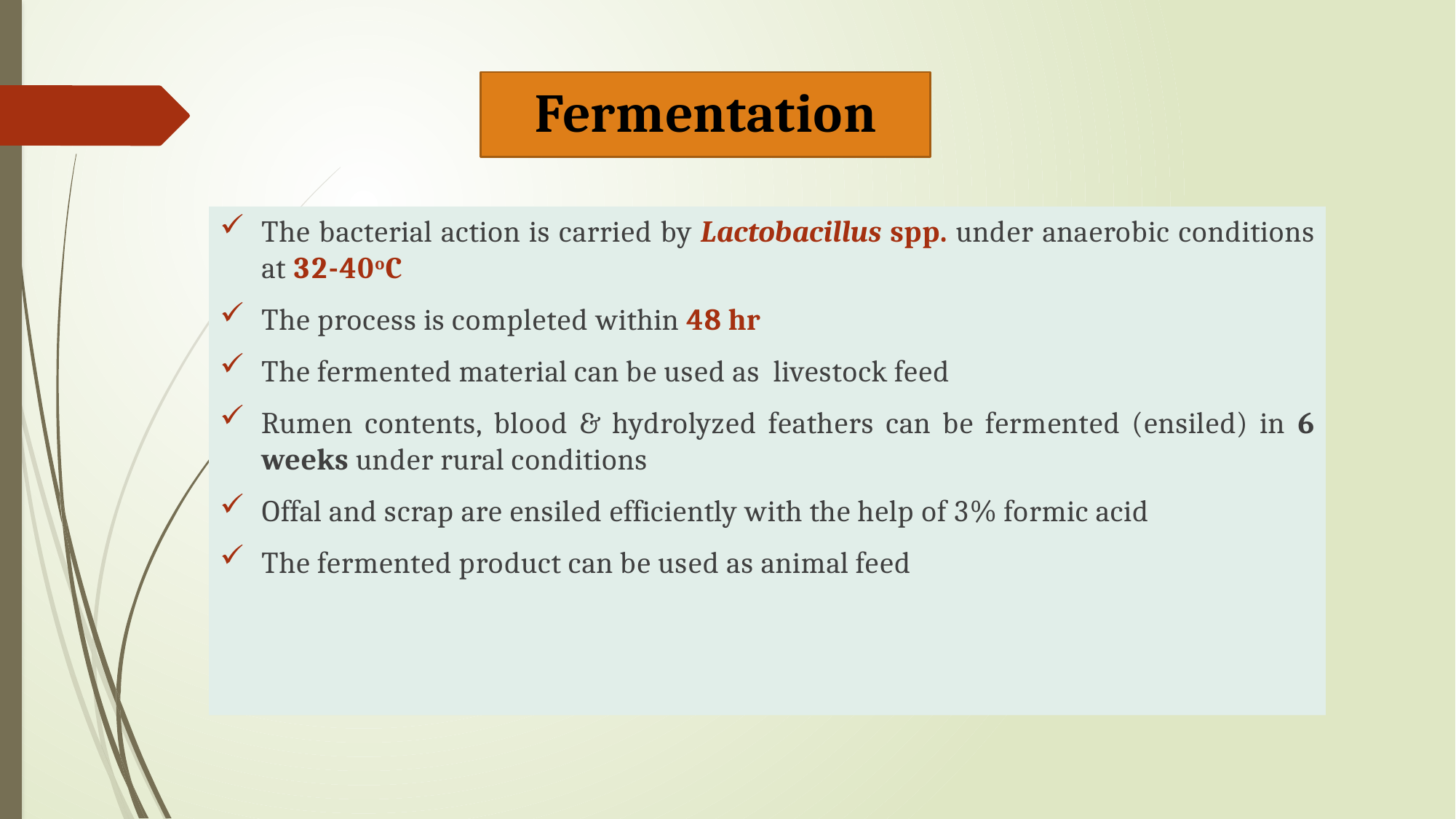

# Fermentation
The bacterial action is carried by Lactobacillus spp. under anaerobic conditions at 32-40oC
The process is completed within 48 hr
The fermented material can be used as  livestock feed
Rumen contents, blood & hydrolyzed feathers can be fermented (ensiled) in 6 weeks under rural conditions
Offal and scrap are ensiled efficiently with the help of 3% formic acid
The fermented product can be used as animal feed